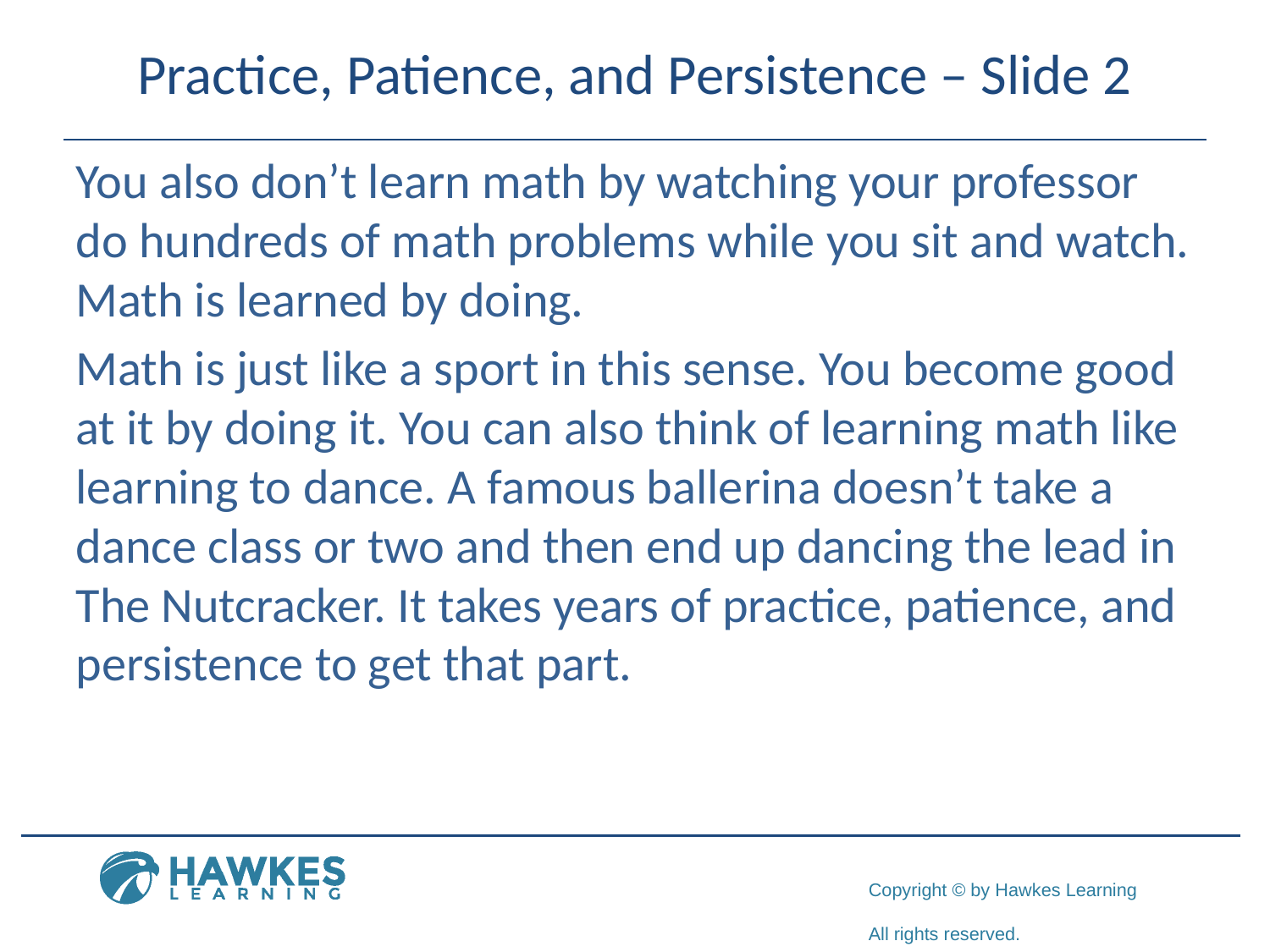

# Practice, Patience, and Persistence – Slide 2
You also don’t learn math by watching your professor do hundreds of math problems while you sit and watch. Math is learned by doing.
Math is just like a sport in this sense. You become good at it by doing it. You can also think of learning math like learning to dance. A famous ballerina doesn’t take a dance class or two and then end up dancing the lead in The Nutcracker. It takes years of practice, patience, and persistence to get that part.